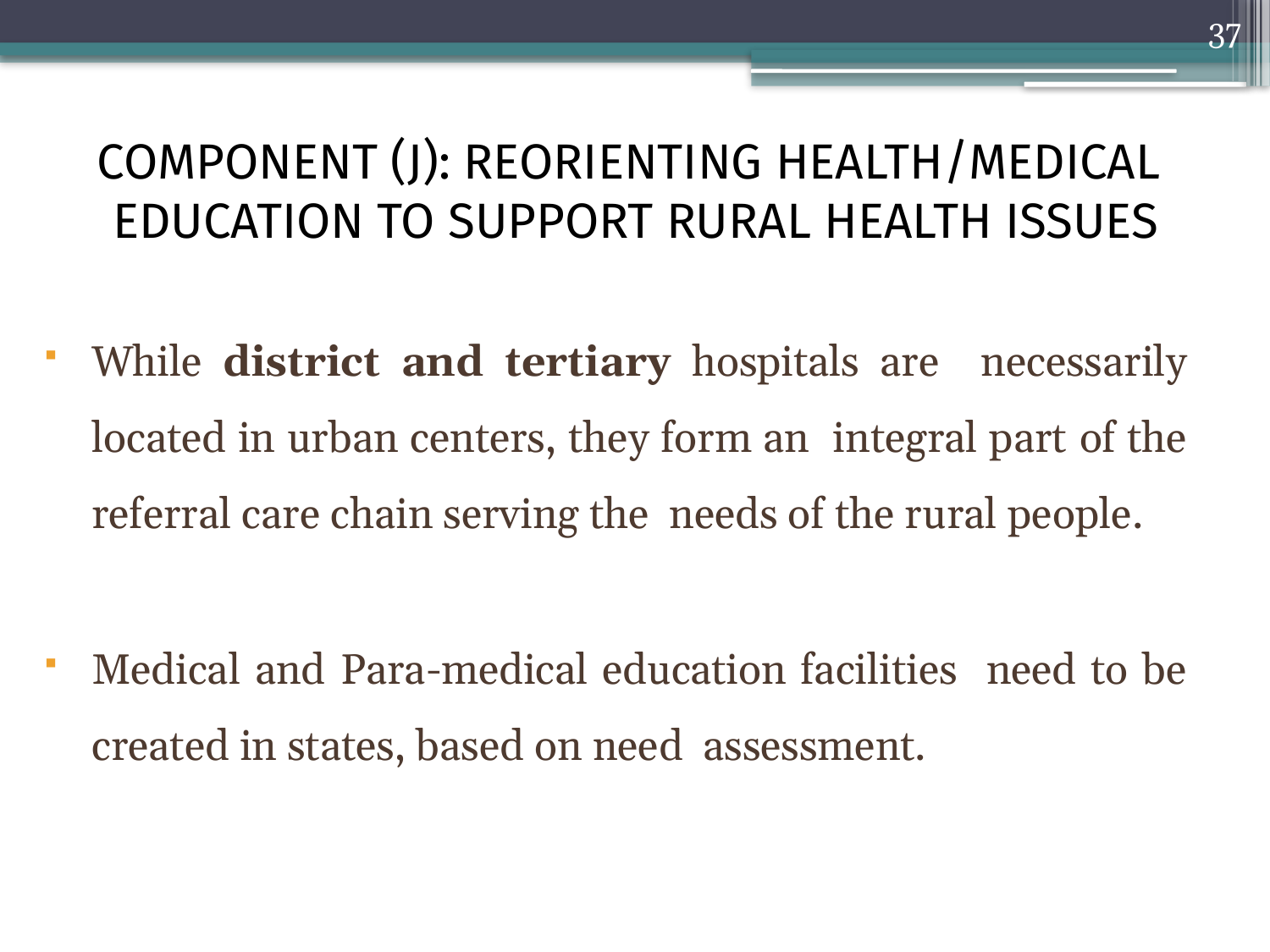

37
# COMPONENT (J): REORIENTING HEALTH/MEDICAL  EDUCATION TO SUPPORT RURAL HEALTH ISSUES

While district and tertiary hospitals are  necessarily located in urban centers, they form an  integral part of the referral care chain serving the  needs of the rural people.

Medical and Para-medical education facilities  need to be created in states, based on need  assessment.